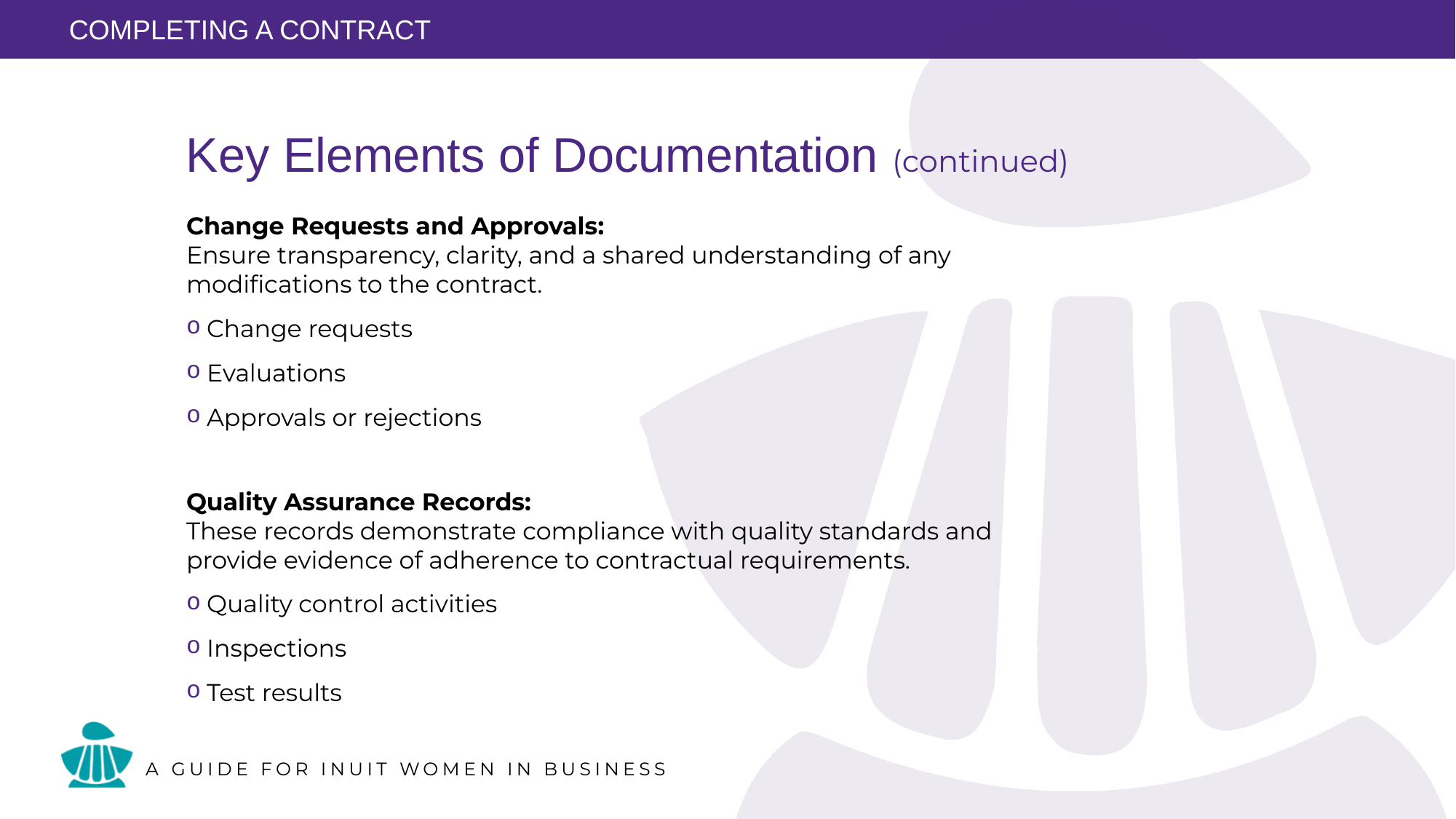

33
Key Elements of Documentation (continued)
Change Requests and Approvals:
Ensure transparency, clarity, and a shared understanding of any modifications to the contract.
Change requests
Evaluations
Approvals or rejections

Quality Assurance Records:
These records demonstrate compliance with quality standards and provide evidence of adherence to contractual requirements.
Quality control activities
Inspections
Test results